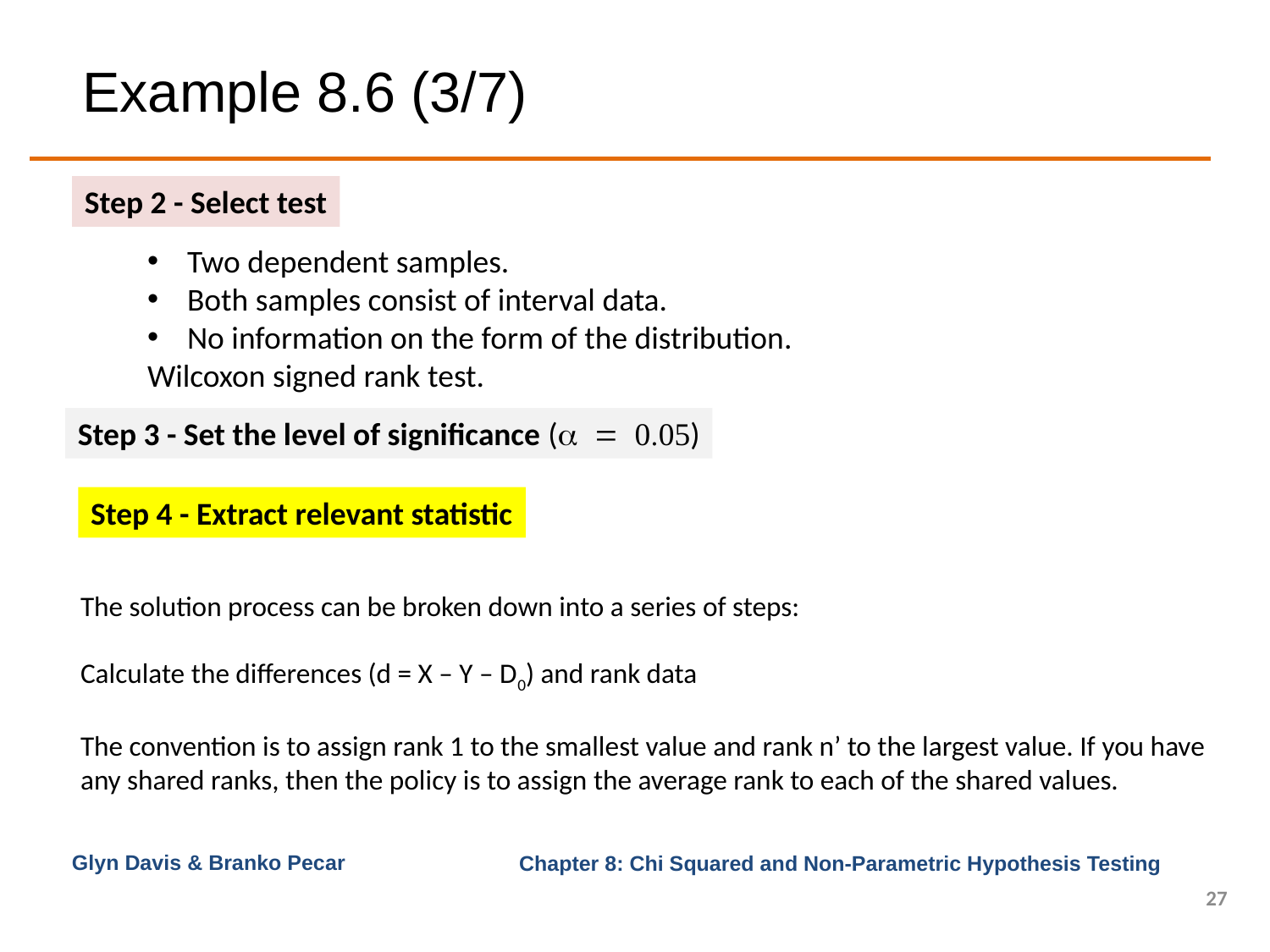

# Example 8.6 (3/7)
Step 2 - Select test
Two dependent samples.
Both samples consist of interval data.
No information on the form of the distribution.
Wilcoxon signed rank test.
Step 3 - Set the level of significance (α = 0.05)
Step 4 - Extract relevant statistic
The solution process can be broken down into a series of steps:

Calculate the differences (d = X – Y – D0) and rank data

The convention is to assign rank 1 to the smallest value and rank n’ to the largest value. If you have any shared ranks, then the policy is to assign the average rank to each of the shared values.
Glyn Davis & Branko Pecar
27